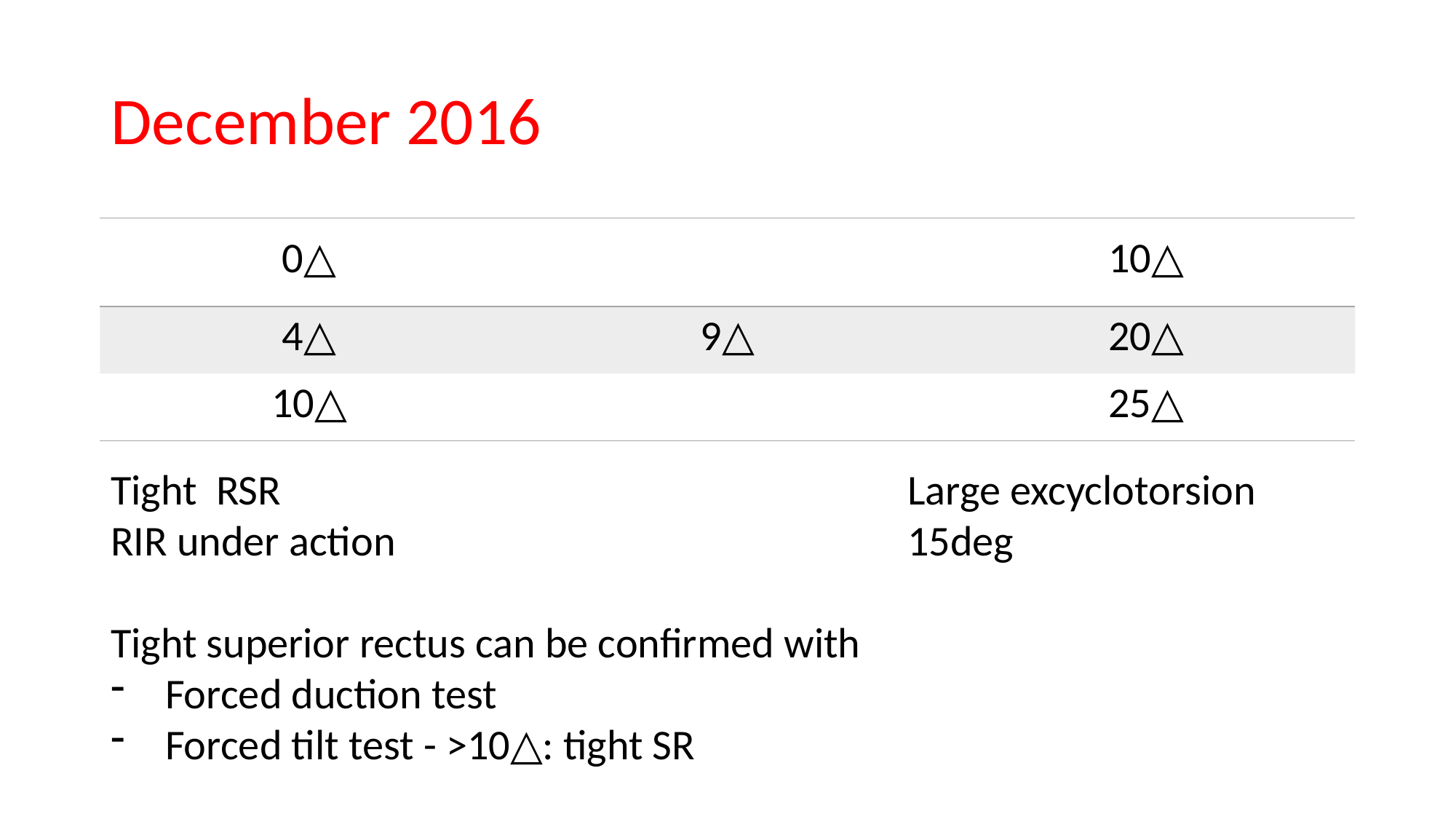

# December 2016
| 0△ |  | 10△ |
| --- | --- | --- |
| 4△ | 9△ | 20△ |
| 10△ |  | 25△ |
Tight  RSR
RIR under action

Tight superior rectus can be confirmed with
Forced duction test
Forced tilt test - >10△: tight SR

Large excyclotorsion 15deg